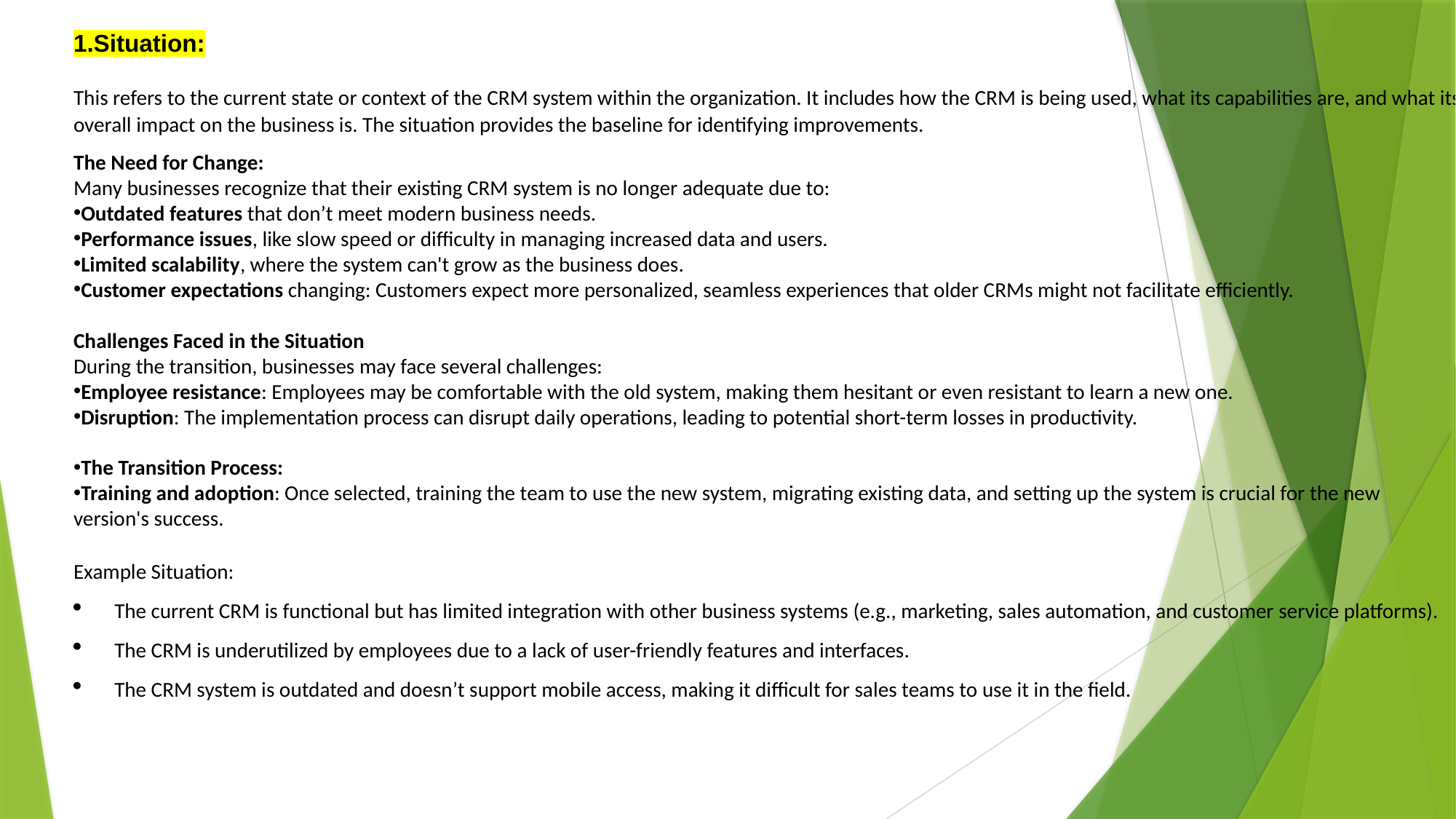

1.Situation:

This refers to the current state or context of the CRM system within the organization. It includes how the CRM is being used, what its capabilities are, and what its overall impact on the business is. The situation provides the baseline for identifying improvements.
The Need for Change:
Many businesses recognize that their existing CRM system is no longer adequate due to:
Outdated features that don’t meet modern business needs.
Performance issues, like slow speed or difficulty in managing increased data and users.
Limited scalability, where the system can't grow as the business does.
Customer expectations changing: Customers expect more personalized, seamless experiences that older CRMs might not facilitate efficiently.

Challenges Faced in the Situation
During the transition, businesses may face several challenges:
Employee resistance: Employees may be comfortable with the old system, making them hesitant or even resistant to learn a new one.
Disruption: The implementation process can disrupt daily operations, leading to potential short-term losses in productivity.

The Transition Process:
Training and adoption: Once selected, training the team to use the new system, migrating existing data, and setting up the system is crucial for the new version's success.

Example Situation:
The current CRM is functional but has limited integration with other business systems (e.g., marketing, sales automation, and customer service platforms).
The CRM is underutilized by employees due to a lack of user-friendly features and interfaces.
The CRM system is outdated and doesn’t support mobile access, making it difficult for sales teams to use it in the field.